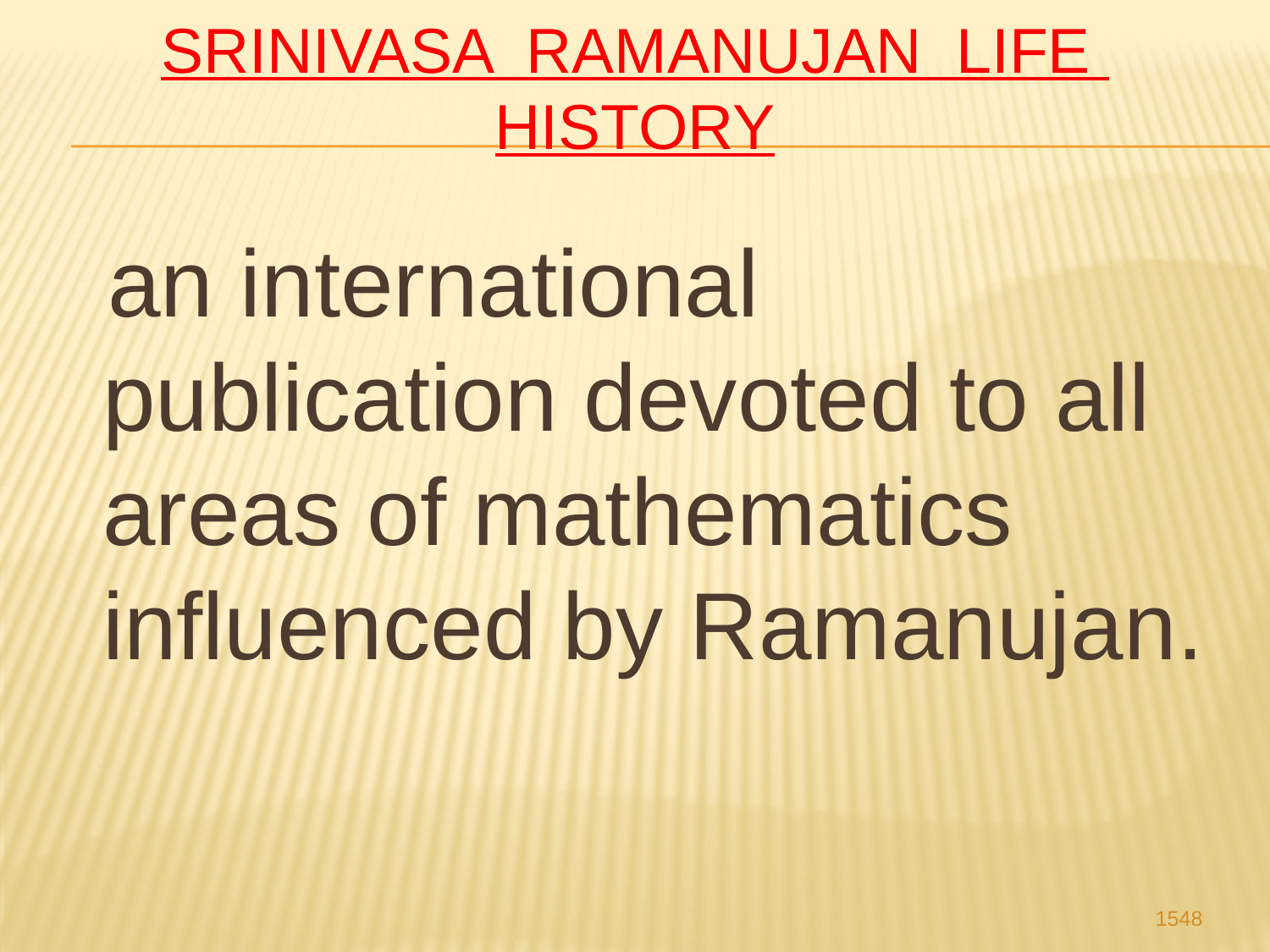

# Srinivasa  Ramanujan  life  history
  an international publication devoted to all areas of mathematics influenced by Ramanujan.
1548